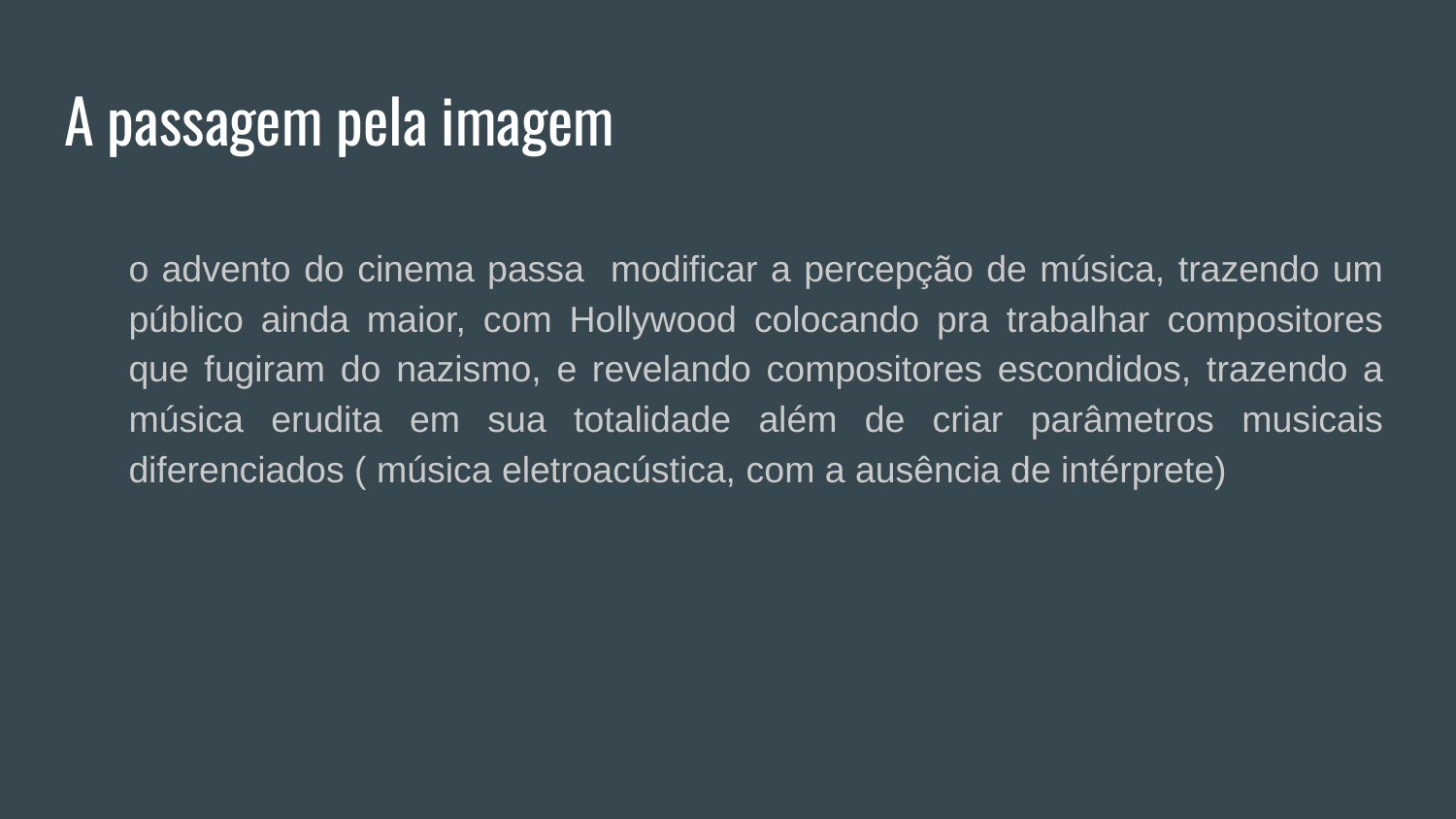

# A passagem pela imagem

o advento do cinema passa  modificar a percepção de música, trazendo um público ainda maior, com Hollywood colocando pra trabalhar compositores que fugiram do nazismo, e revelando compositores escondidos, trazendo a música erudita em sua totalidade além de criar parâmetros musicais diferenciados ( música eletroacústica, com a ausência de intérprete)